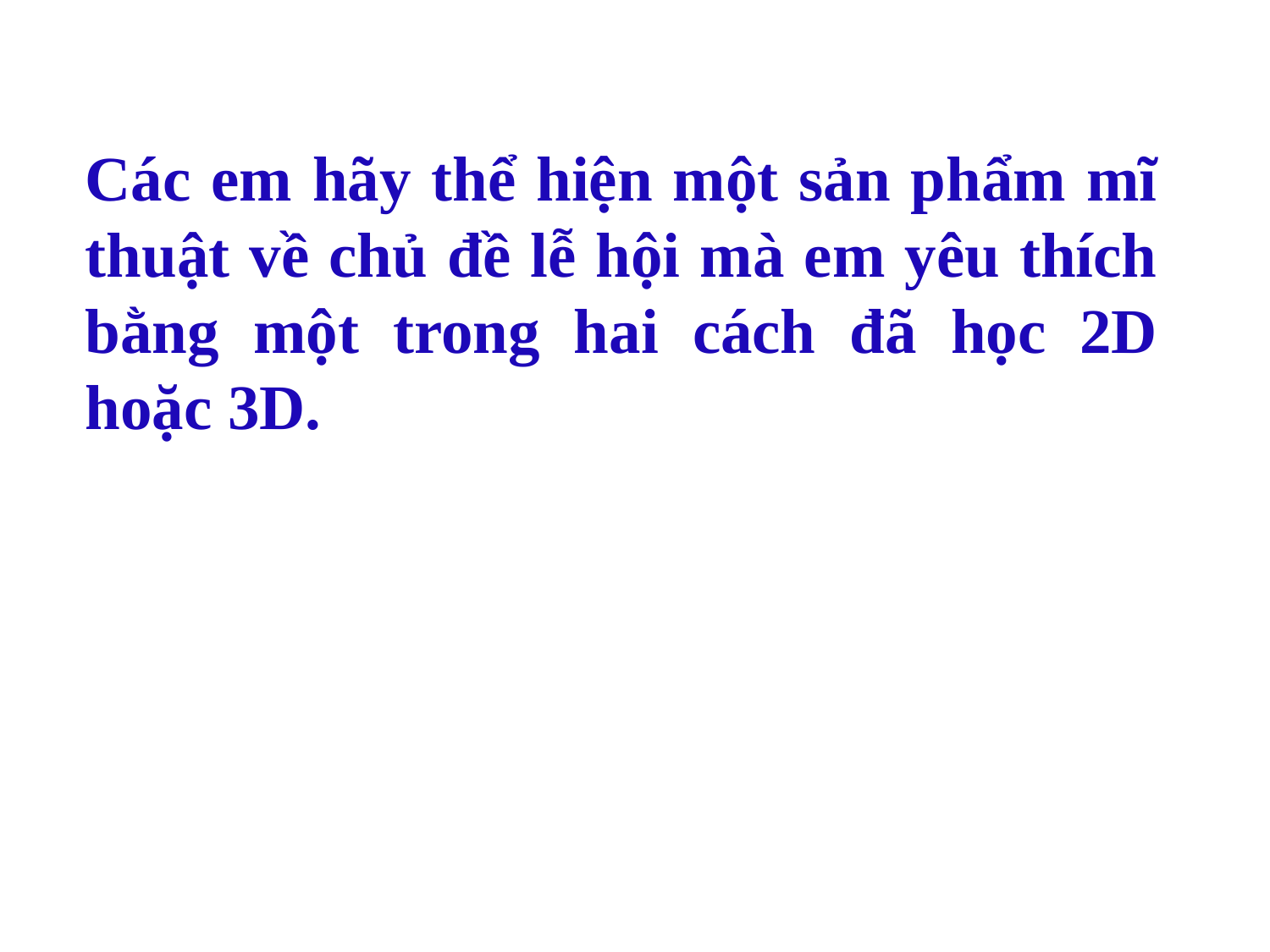

Các em hãy thể hiện một sản phẩm mĩ thuật về chủ đề lễ hội mà em yêu thích bằng một trong hai cách đã học 2D hoặc 3D.